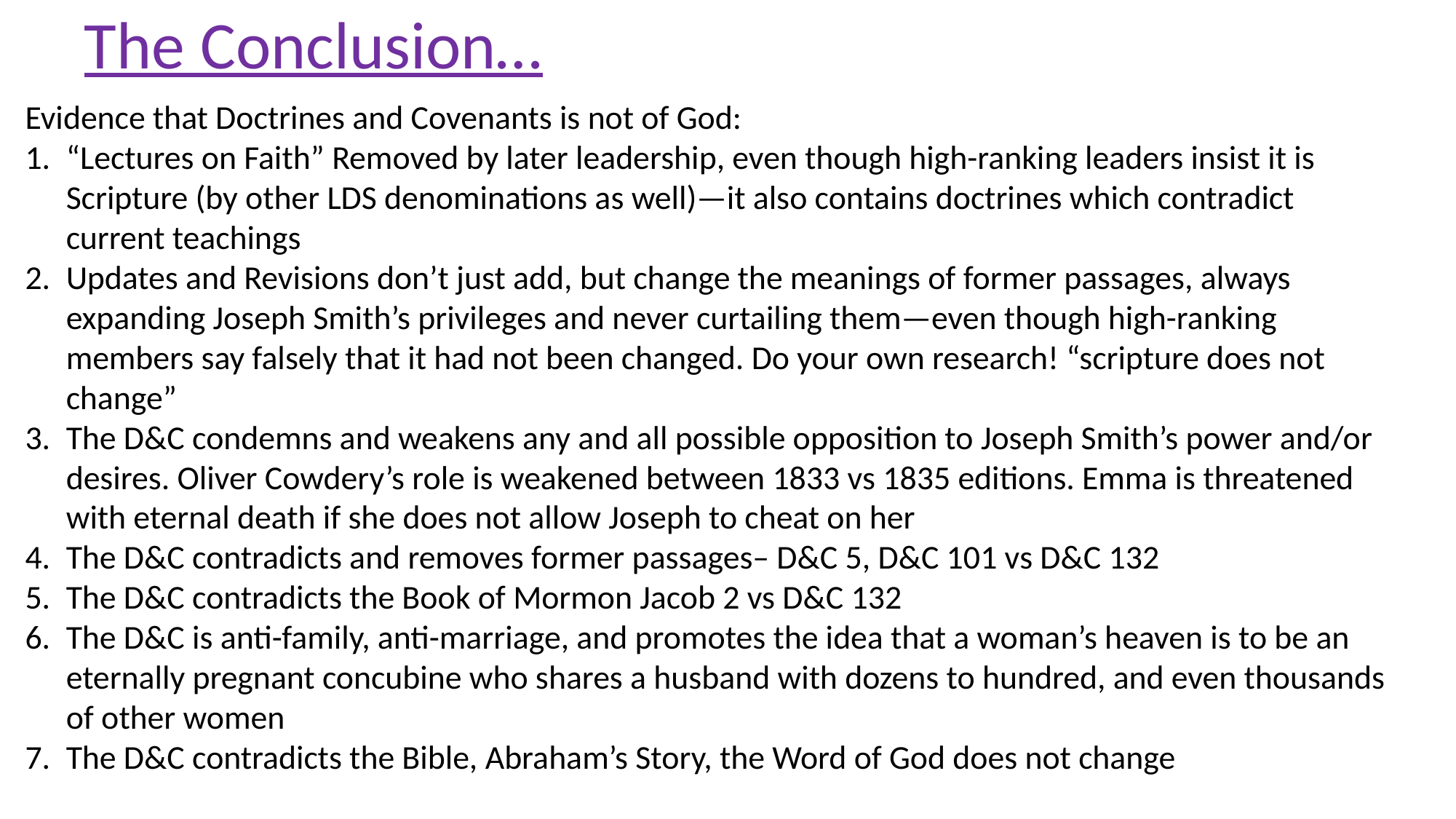

# The Conclusion…
Evidence that Doctrines and Covenants is not of God:
“Lectures on Faith” Removed by later leadership, even though high-ranking leaders insist it is Scripture (by other LDS denominations as well)—it also contains doctrines which contradict current teachings
Updates and Revisions don’t just add, but change the meanings of former passages, always expanding Joseph Smith’s privileges and never curtailing them—even though high-ranking members say falsely that it had not been changed. Do your own research! “scripture does not change”
The D&C condemns and weakens any and all possible opposition to Joseph Smith’s power and/or desires. Oliver Cowdery’s role is weakened between 1833 vs 1835 editions. Emma is threatened with eternal death if she does not allow Joseph to cheat on her
The D&C contradicts and removes former passages– D&C 5, D&C 101 vs D&C 132
The D&C contradicts the Book of Mormon Jacob 2 vs D&C 132
The D&C is anti-family, anti-marriage, and promotes the idea that a woman’s heaven is to be an eternally pregnant concubine who shares a husband with dozens to hundred, and even thousands of other women
The D&C contradicts the Bible, Abraham’s Story, the Word of God does not change